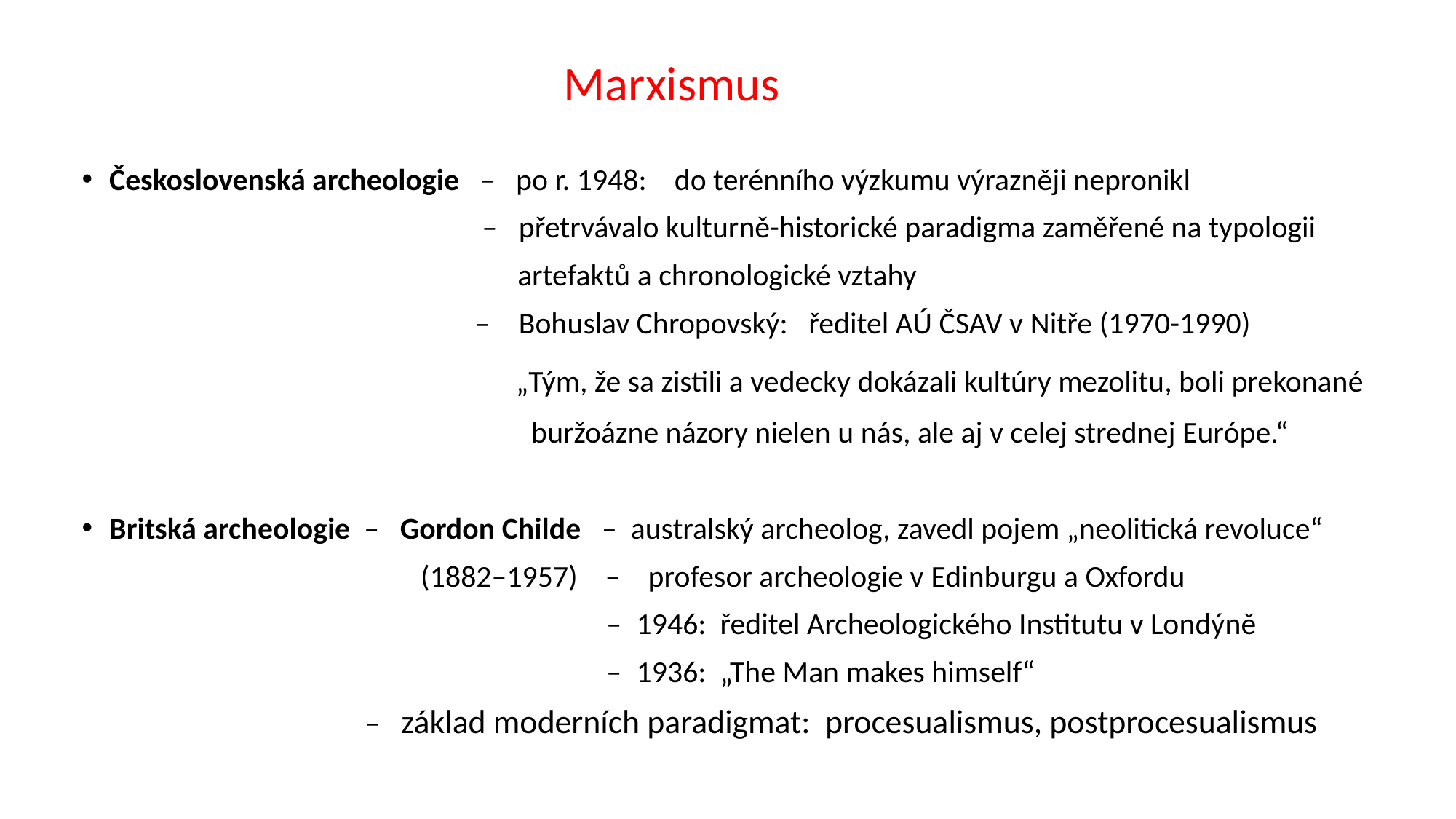

# Marxismus
Československá archeologie   –   po r. 1948:    do terénního výzkumu výrazněji nepronikl
                                                          –   přetrvávalo kulturně-historické paradigma zaměřené na typologii
                                                               artefaktů a chronologické vztahy
                                                         –    Bohuslav Chropovský:   ředitel AÚ ČSAV v Nitře (1970-1990)
                                             „Tým, že sa zistili a vedecky dokázali kultúry mezolitu, boli prekonané
                                                                 buržoázne názory nielen u nás, ale aj v celej strednej Európe.“

Britská archeologie  –   Gordon Childe   –  australský archeolog, zavedl pojem „neolitická revoluce“
                                                 (1882–1957)    –    profesor archeologie v Edinburgu a Oxfordu
                                                                            –  1946:  ředitel Archeologického Institutu v Londýně
                                                                            –  1936:  „The Man makes himself“
                                         –   základ moderních paradigmat:  procesualismus, postprocesualismus